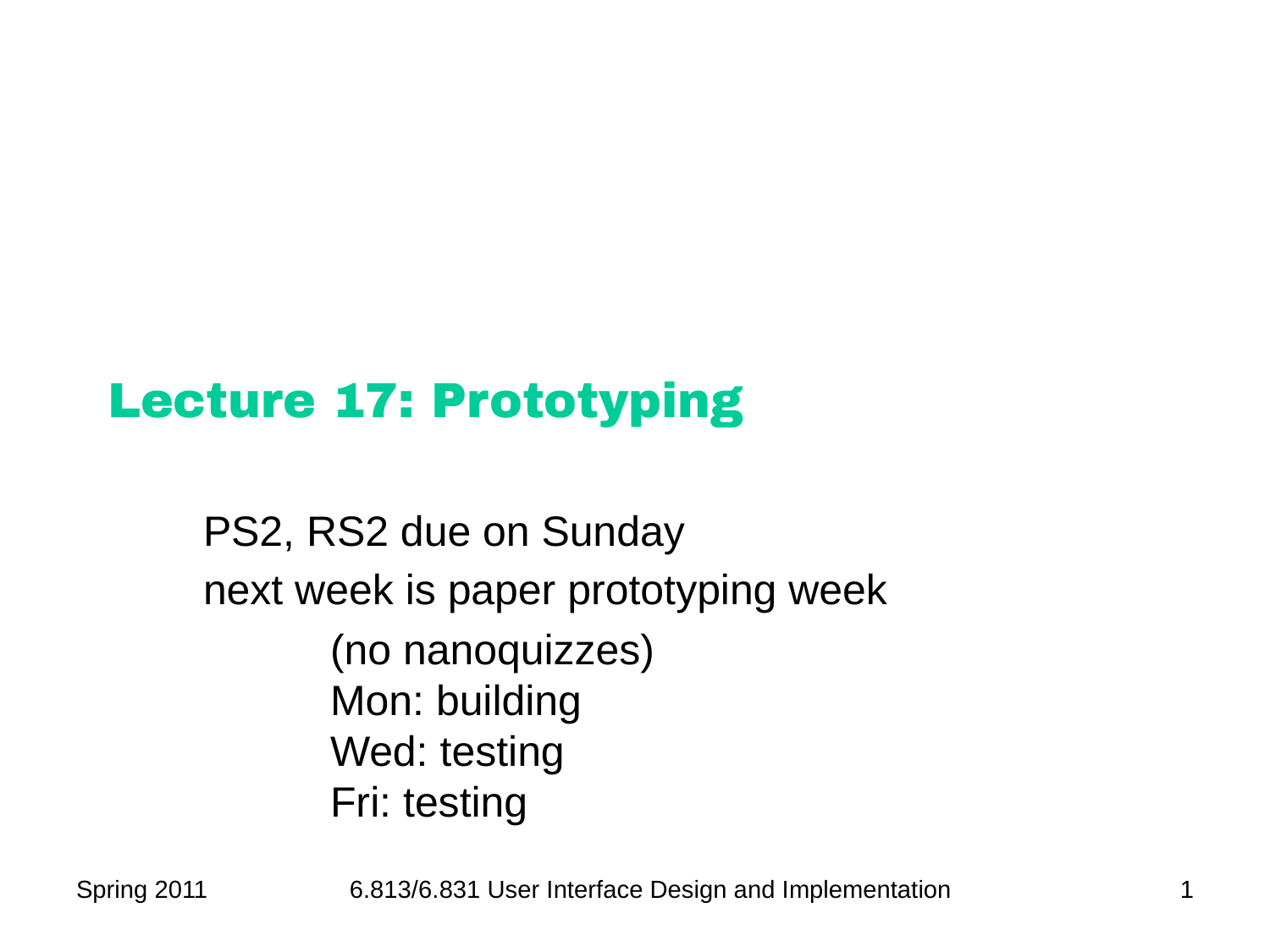

# Lecture 17: Prototyping
PS2, RS2 due on Sunday
next week is paper prototyping week
	(no nanoquizzes)
	Mon: building
	Wed: testing
	Fri: testing

Spring 2011
6.813/6.831 User Interface Design and Implementation
1